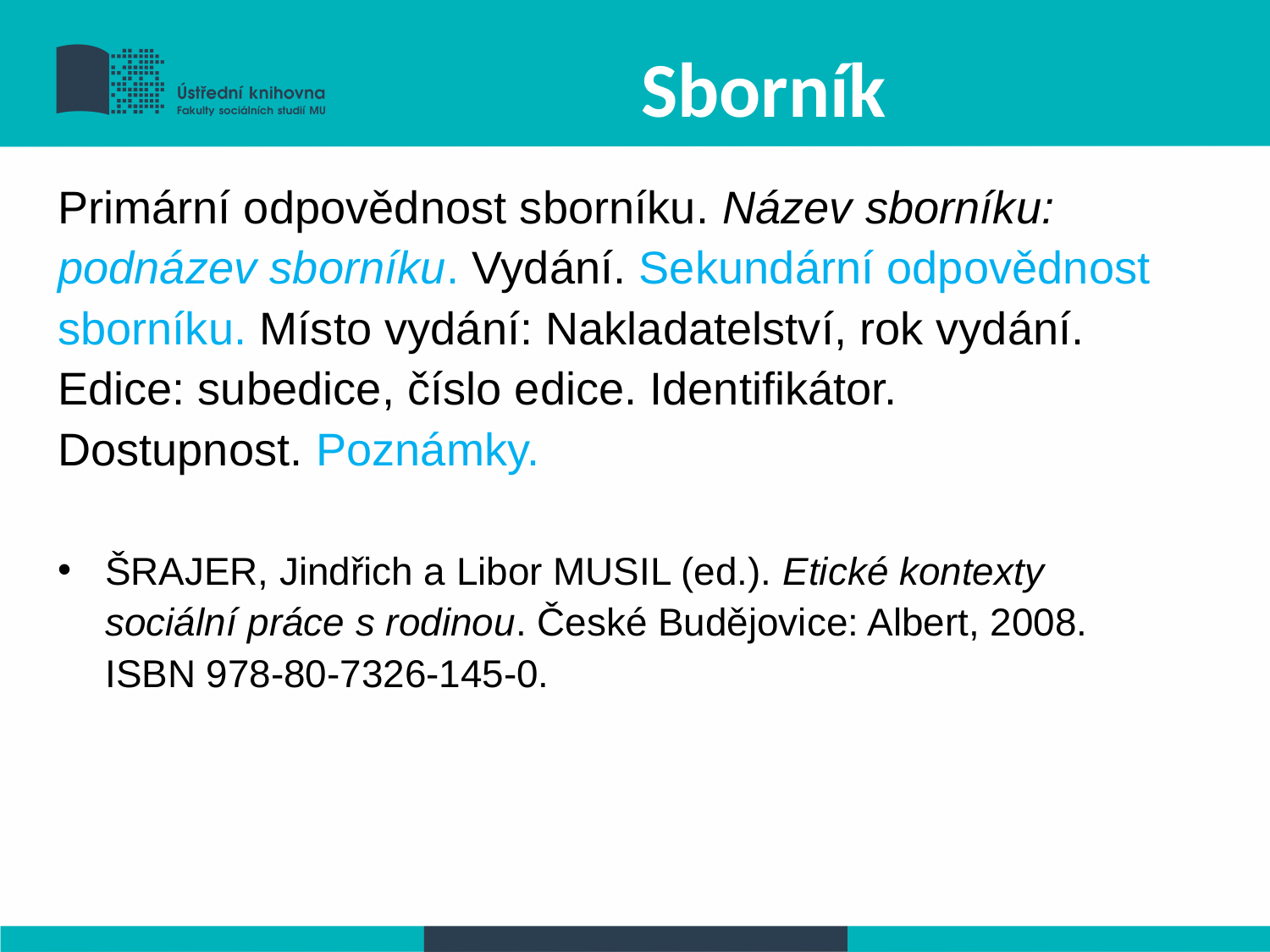

Sborník
Primární odpovědnost sborníku. Název sborníku: podnázev sborníku. Vydání. Sekundární odpovědnost sborníku. Místo vydání: Nakladatelství, rok vydání. Edice: subedice, číslo edice. Identifikátor. Dostupnost. Poznámky.

ŠRAJER, Jindřich a Libor MUSIL (ed.). Etické kontexty sociální práce s rodinou. České Budějovice: Albert, 2008. ISBN 978-80-7326-145-0.